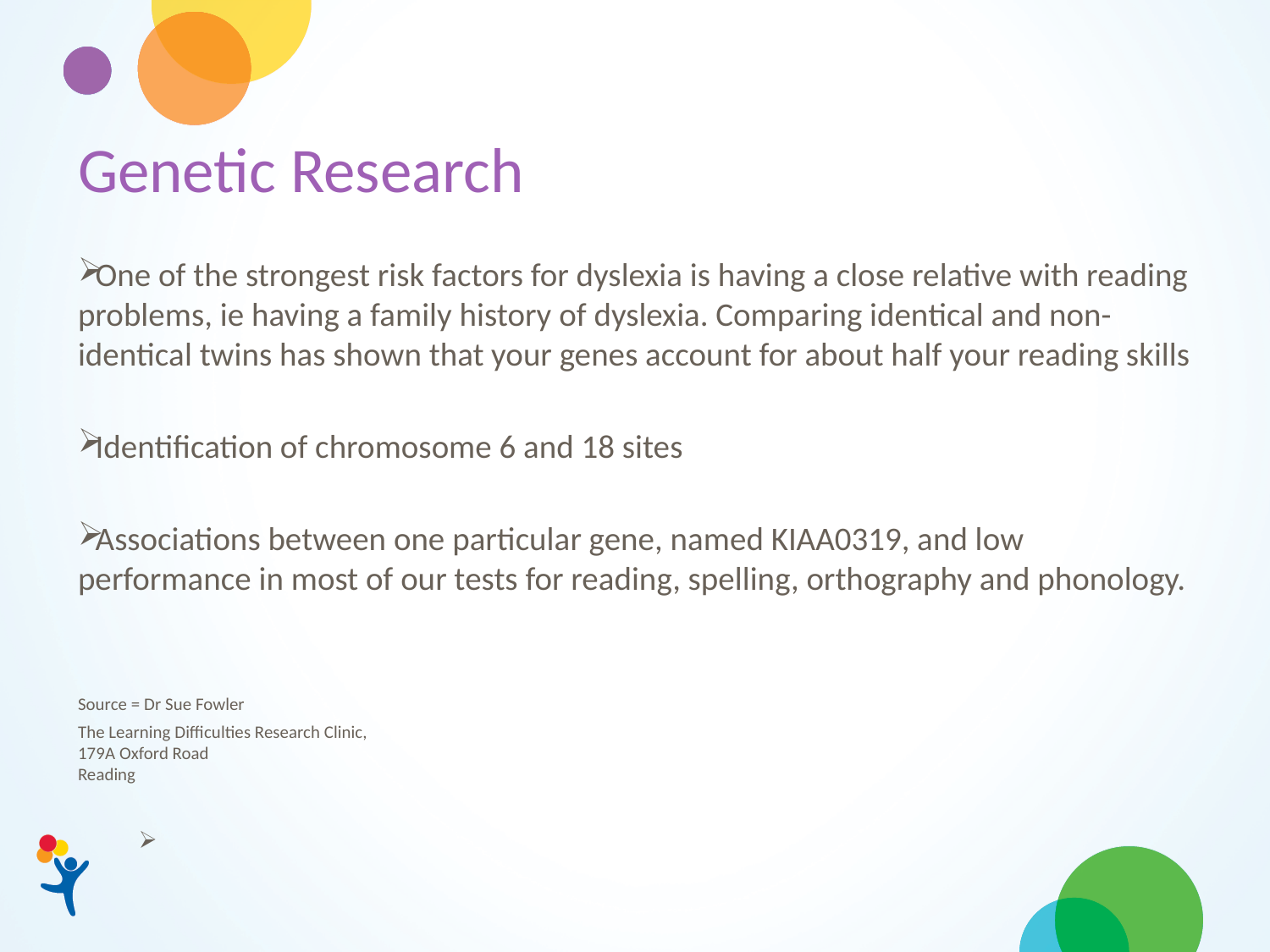

# Genetic Research
One of the strongest risk factors for dyslexia is having a close relative with reading problems, ie having a family history of dyslexia. Comparing identical and non-identical twins has shown that your genes account for about half your reading skills

Identification of chromosome 6 and 18 sites

Associations between one particular gene, named KIAA0319, and low performance in most of our tests for reading, spelling, orthography and phonology.

Source = Dr Sue Fowler
The Learning Difficulties Research Clinic,
179A Oxford Road
Reading